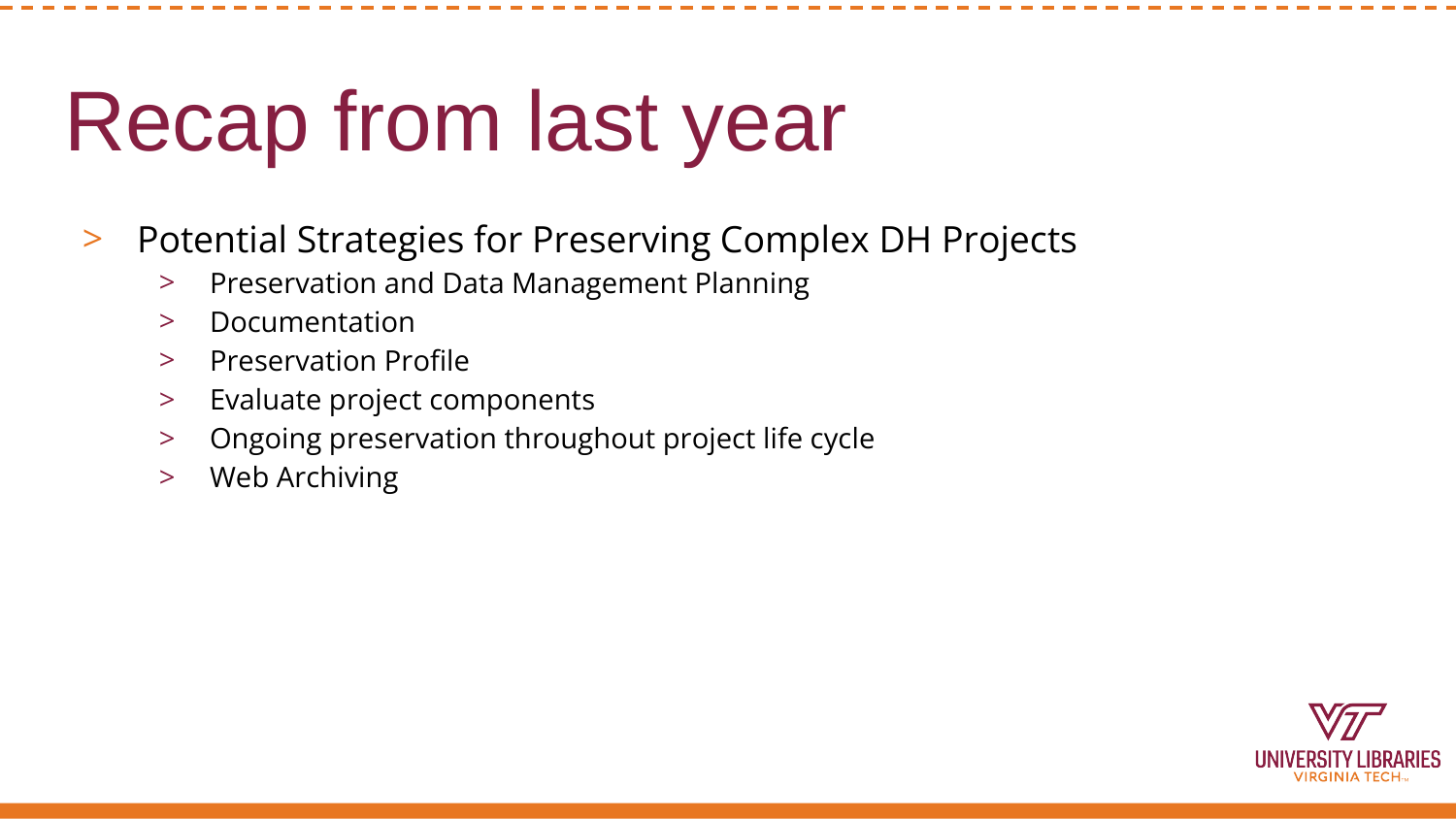

# Recap from last year
Potential Strategies for Preserving Complex DH Projects
Preservation and Data Management Planning
Documentation
Preservation Profile
Evaluate project components
Ongoing preservation throughout project life cycle
Web Archiving